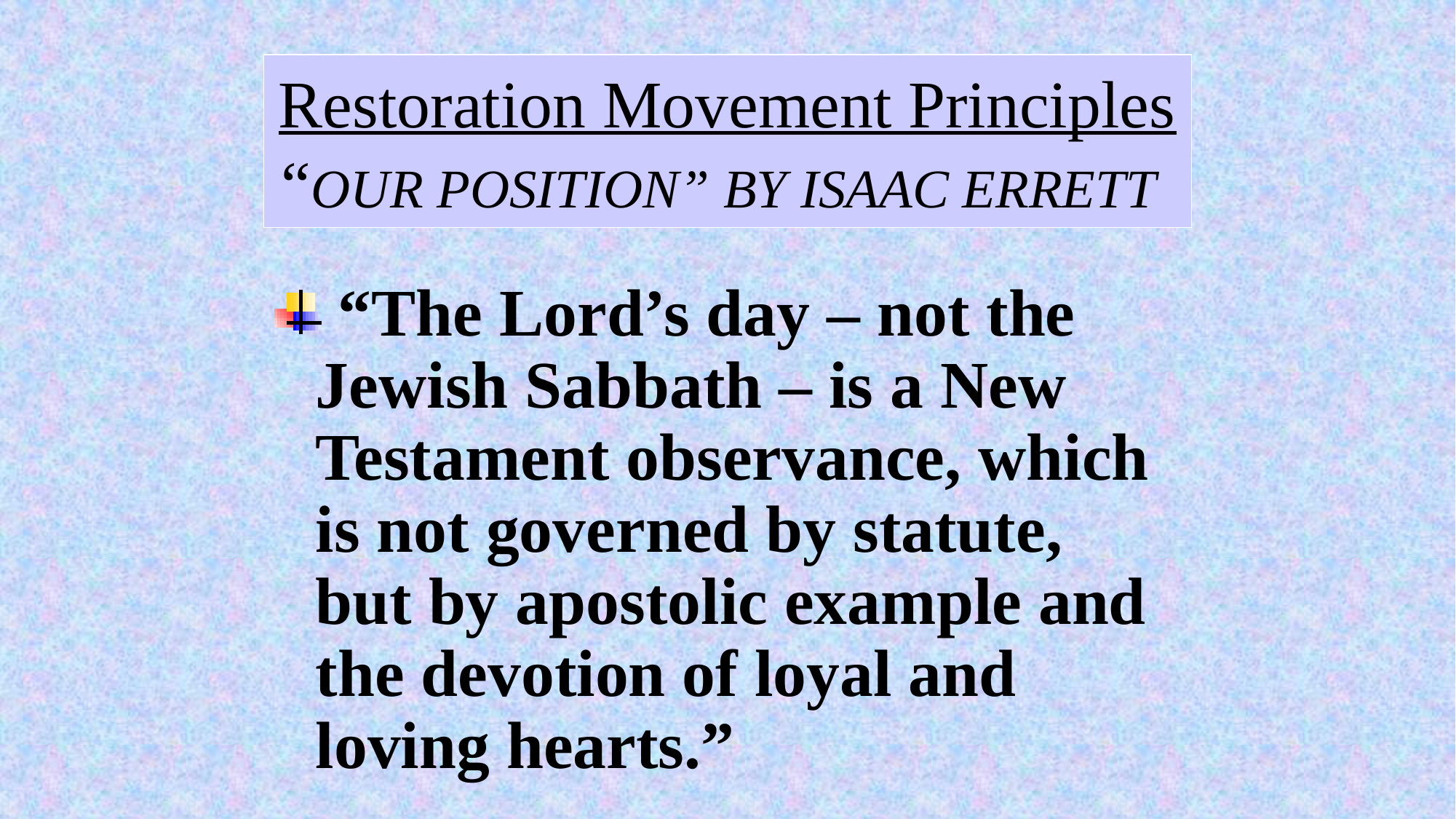

# Restoration Movement Principles “OUR POSITION” BY ISAAC ERRETT
 “The Lord’s day – not the Jewish Sabbath – is a New Testament observance, which is not governed by statute,  but by apostolic example and the devotion of loyal and loving hearts.”